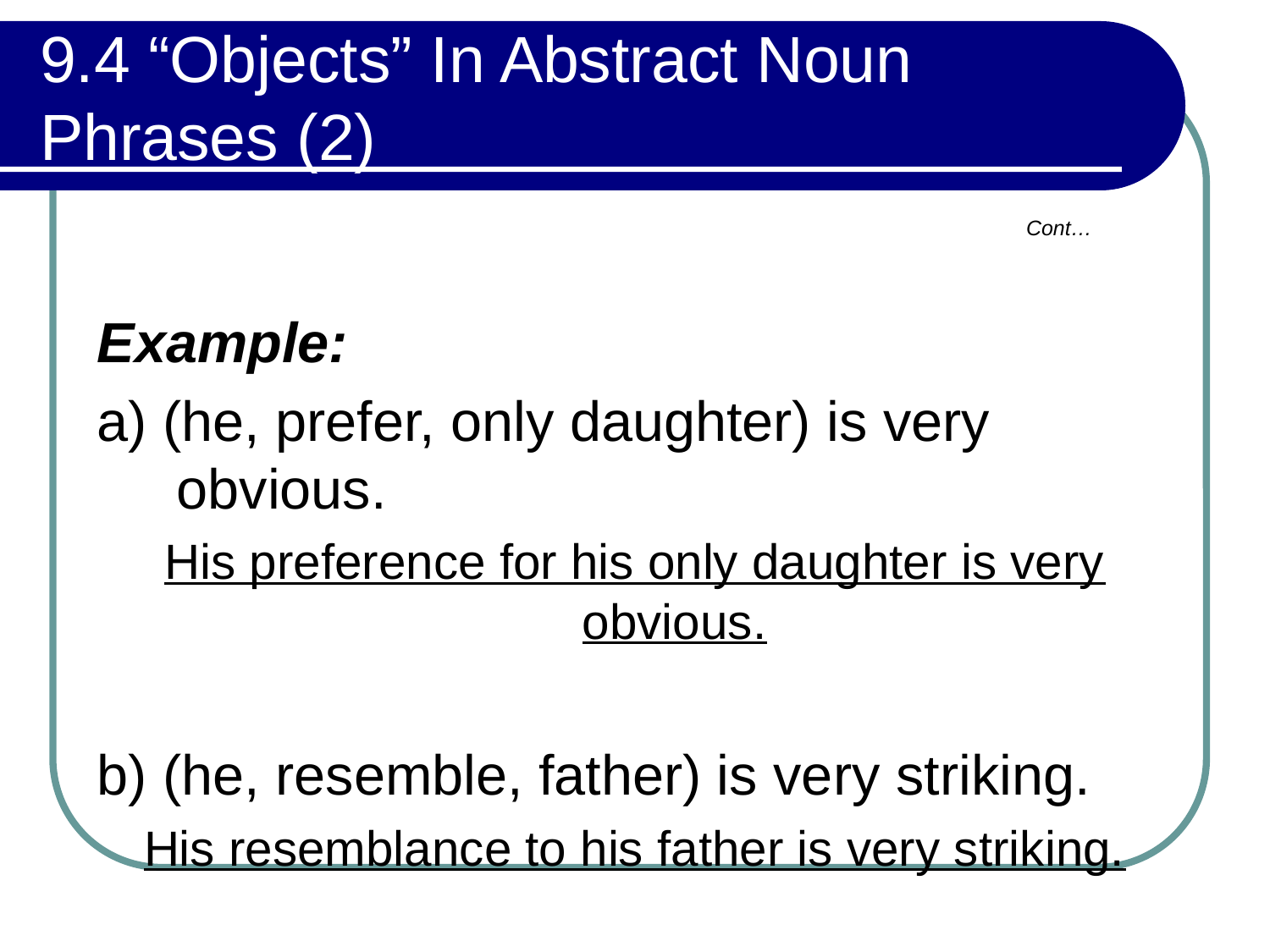

# 9.4 “Objects” In Abstract Noun Phrases (2)
Cont…
Example:
a) (he, prefer, only daughter) is very obvious.
His preference for his only daughter is very obvious.

b) (he, resemble, father) is very striking.
His resemblance to his father is very striking.